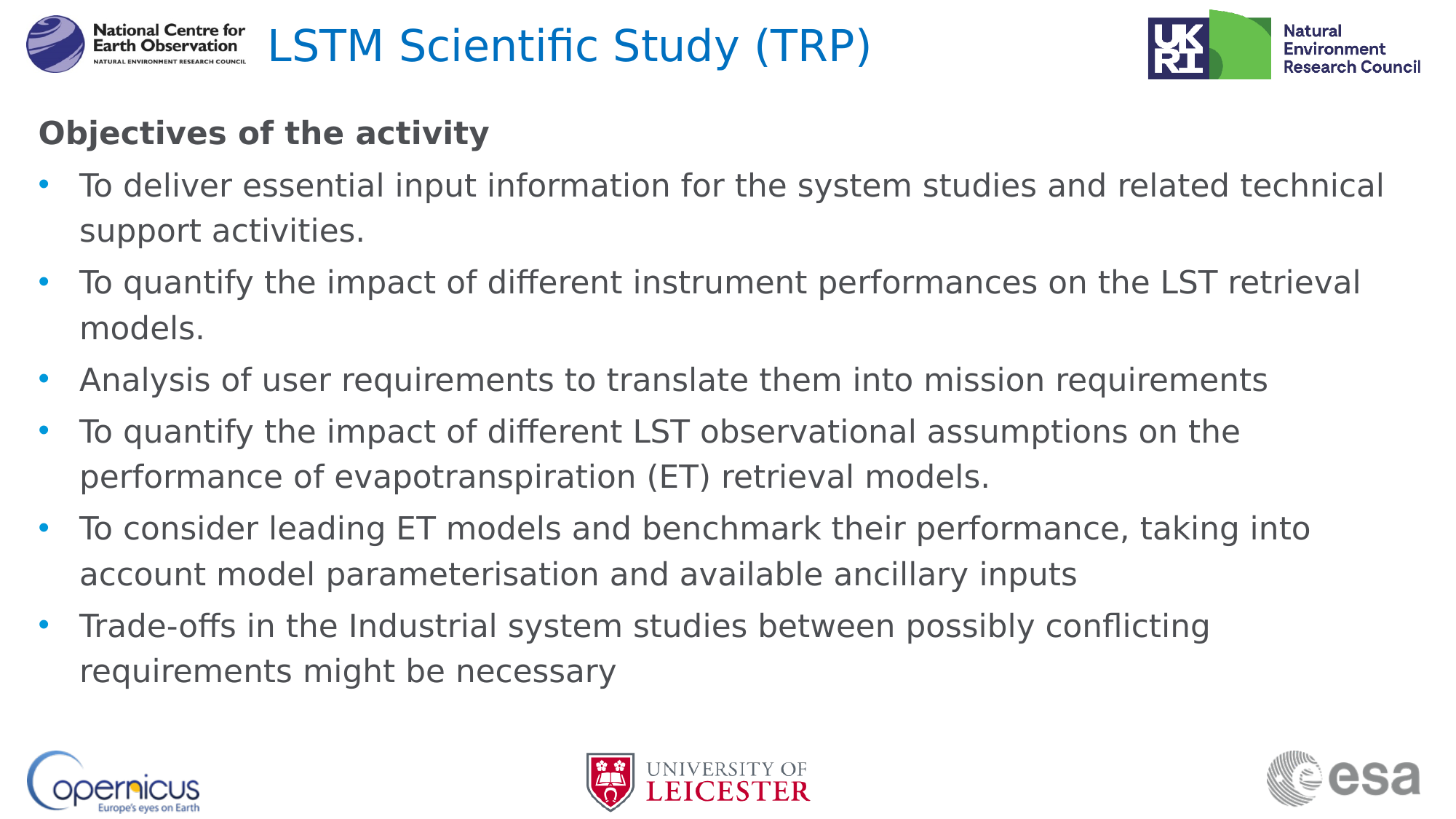

# LSTM Scientific Study (TRP)
Objectives of the activity
To deliver essential input information for the system studies and related technical support activities.
To quantify the impact of different instrument performances on the LST retrieval models.
Analysis of user requirements to translate them into mission requirements
To quantify the impact of different LST observational assumptions on the performance of evapotranspiration (ET) retrieval models.
To consider leading ET models and benchmark their performance, taking into account model parameterisation and available ancillary inputs
Trade-offs in the Industrial system studies between possibly conflicting requirements might be necessary